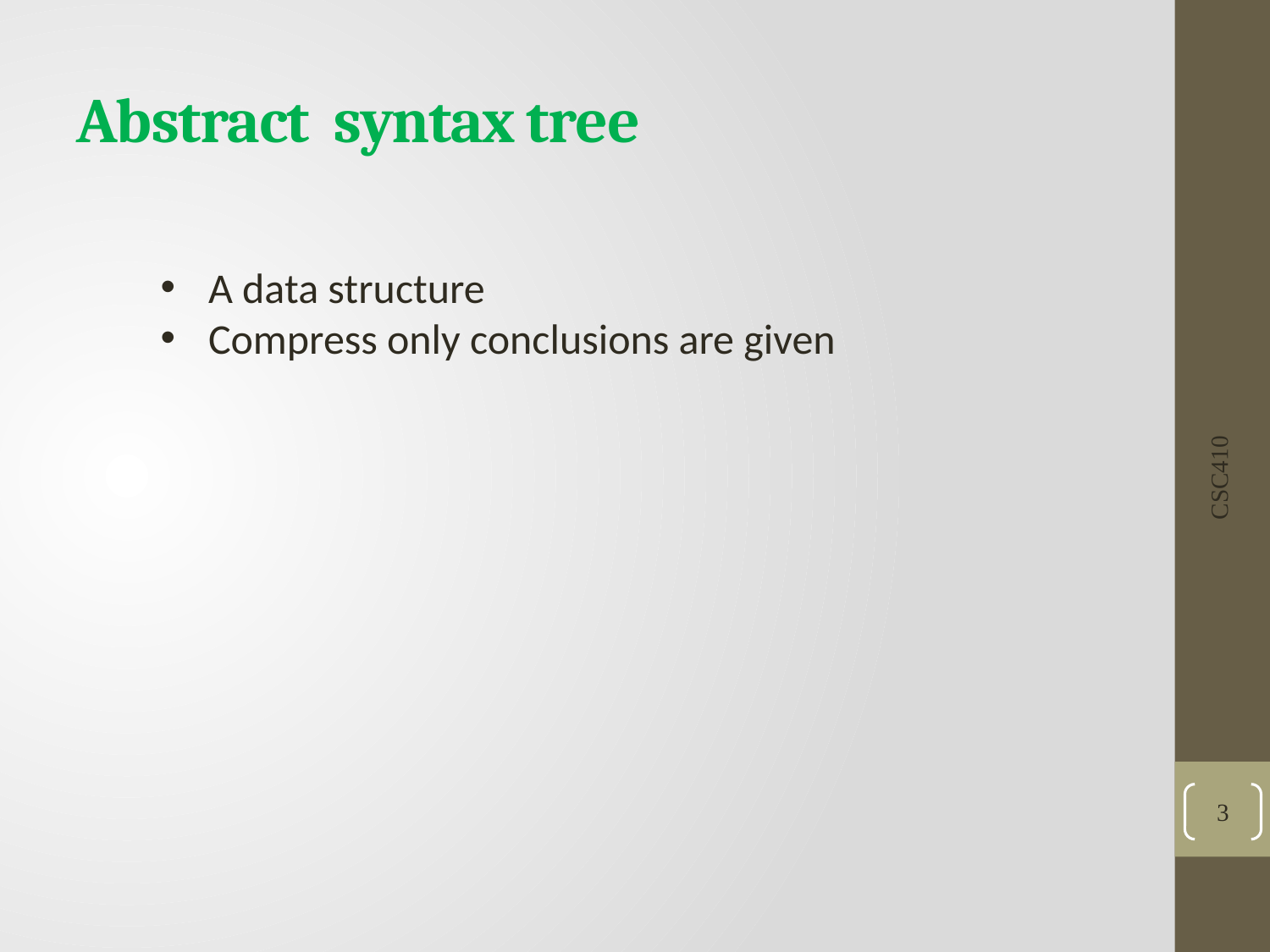

# Abstract  syntax tree

A data structure
Compress only conclusions are given

CSC410
3